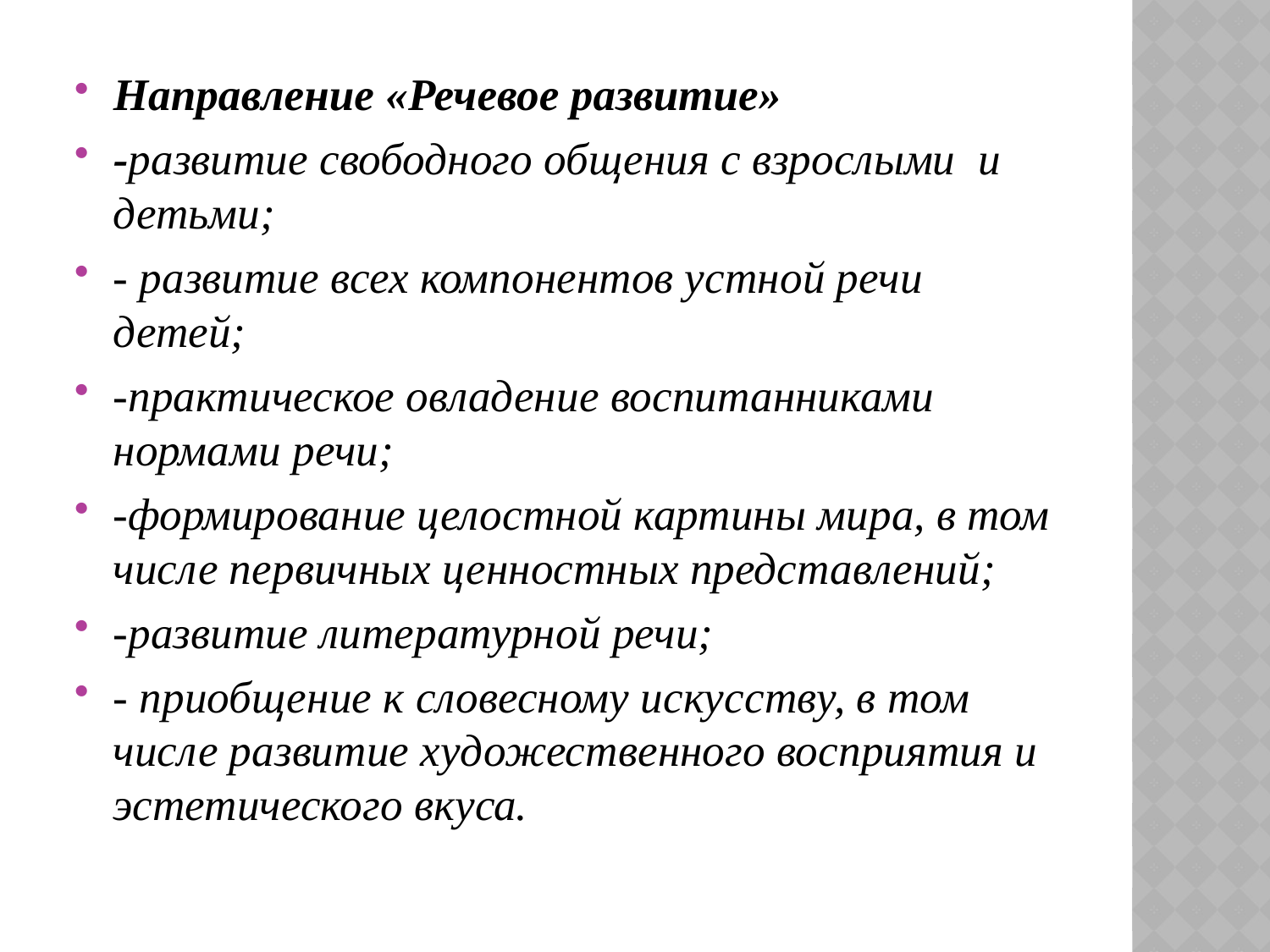

Направление «Речевое развитие»
-развитие свободного общения с взрослыми  и детьми;
- развитие всех компонентов устной речи детей;
-практическое овладение воспитанниками нормами речи;
-формирование целостной картины мира, в том числе первичных ценностных представлений;
-развитие литературной речи;
- приобщение к словесному искусству, в том числе развитие художественного восприятия и эстетического вкуса.